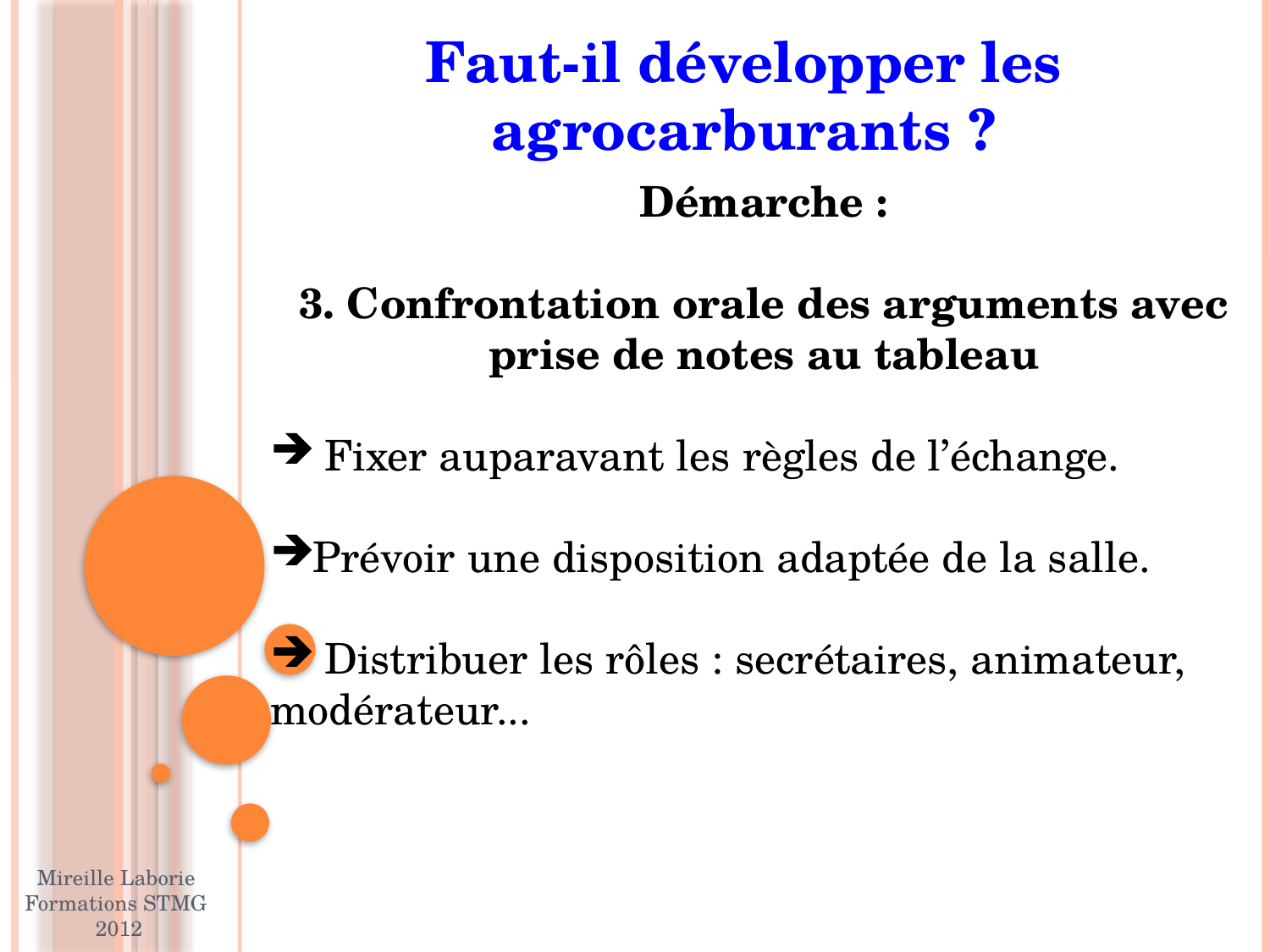

Faut-il développer les agrocarburants ?
Démarche :

3. Confrontation orale des arguments avec prise de notes au tableau

 Fixer auparavant les règles de l’échange.

Prévoir une disposition adaptée de la salle.

 Distribuer les rôles : secrétaires, animateur, modérateur...

Mireille Laborie
Formations STMG
2012